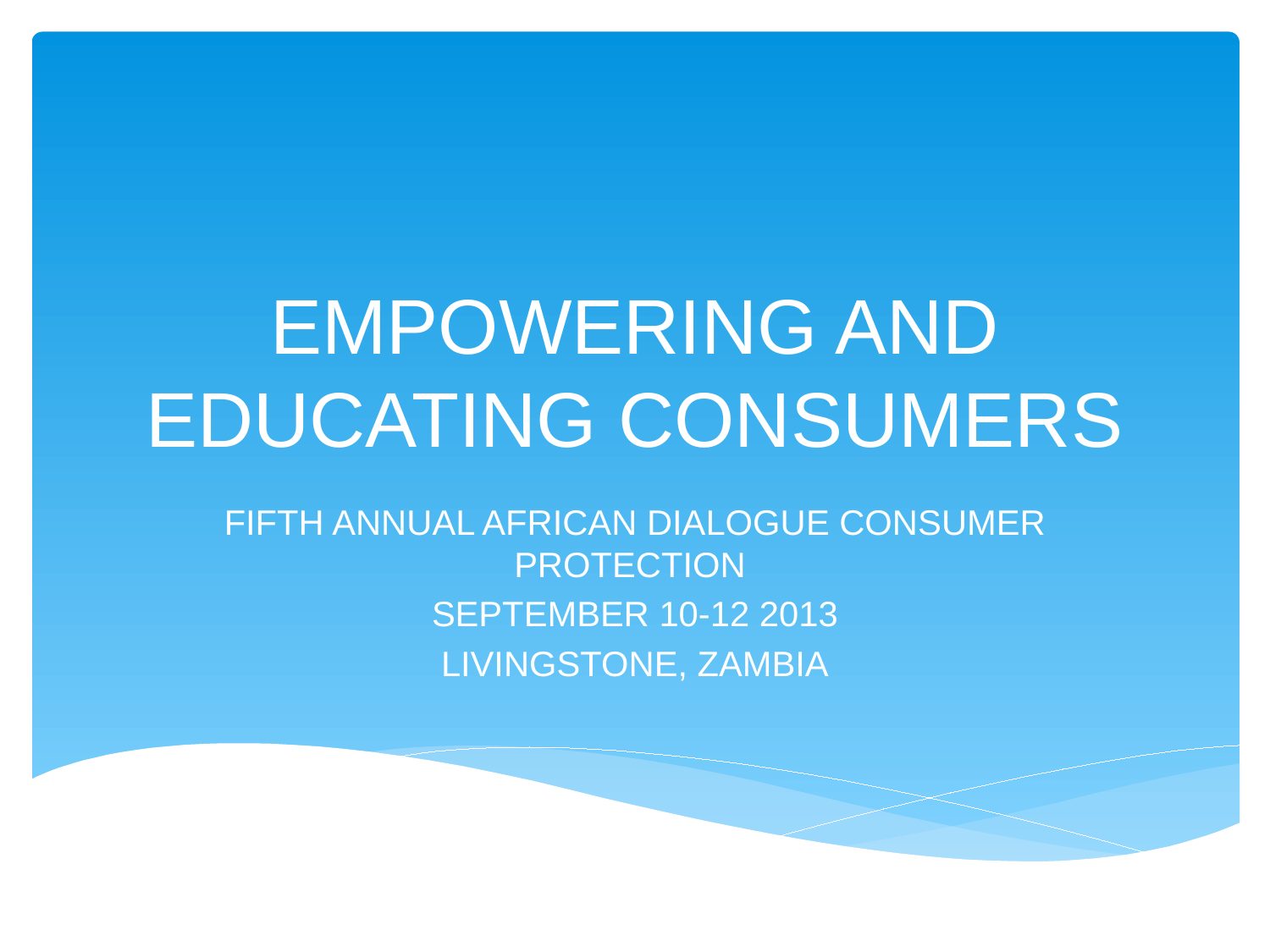

# EMPOWERING AND EDUCATING CONSUMERS
FIFTH ANNUAL AFRICAN DIALOGUE CONSUMER PROTECTION
SEPTEMBER 10-12 2013
LIVINGSTONE, ZAMBIA